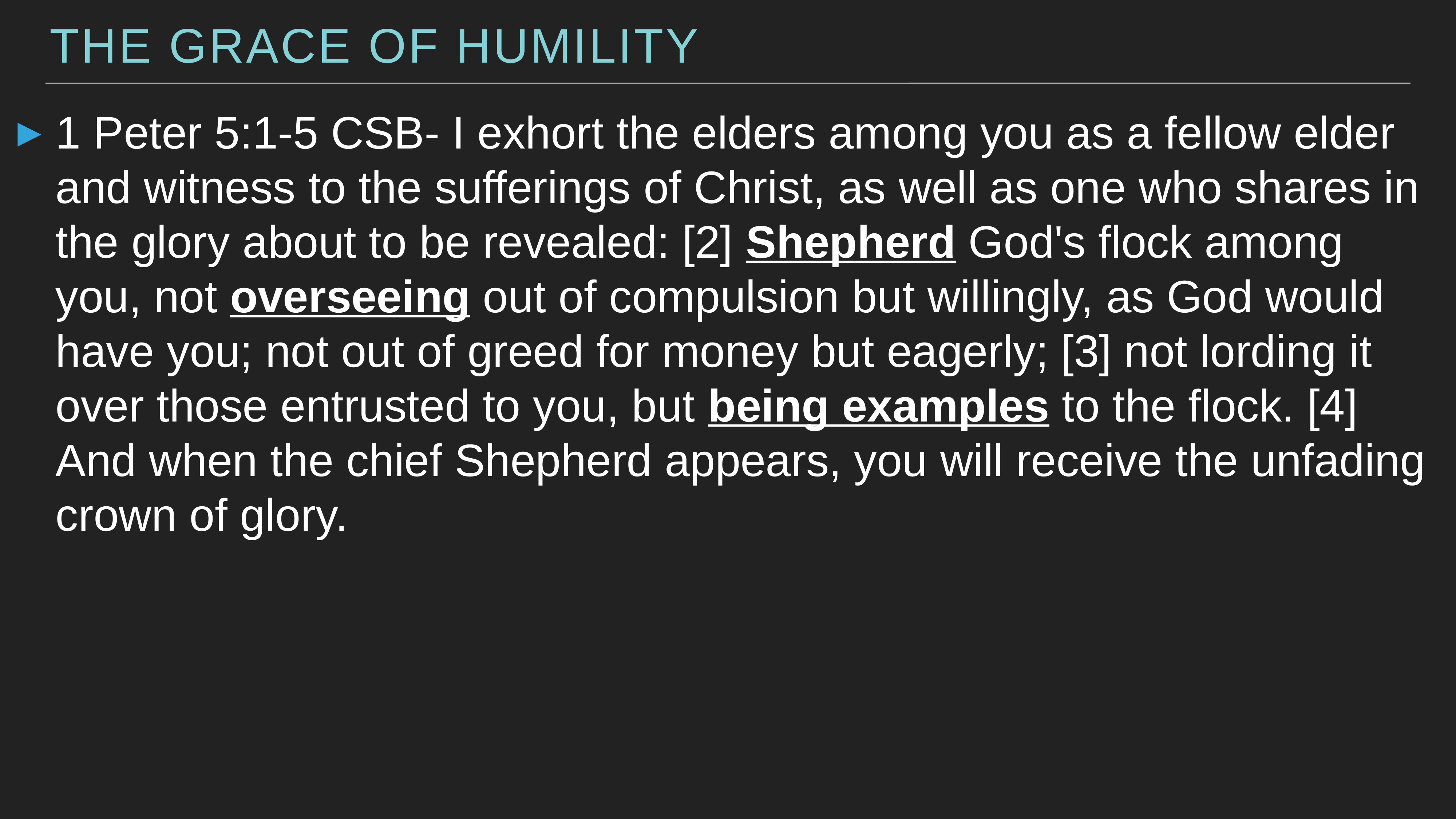

The Grace of Humility
1 Peter 5:1-5 CSB- I exhort the elders among you as a fellow elder and witness to the sufferings of Christ, as well as one who shares in the glory about to be revealed: [2] Shepherd God's flock among you, not overseeing out of compulsion but willingly, as God would have you; not out of greed for money but eagerly; [3] not lording it over those entrusted to you, but being examples to the flock. [4] And when the chief Shepherd appears, you will receive the unfading crown of glory.